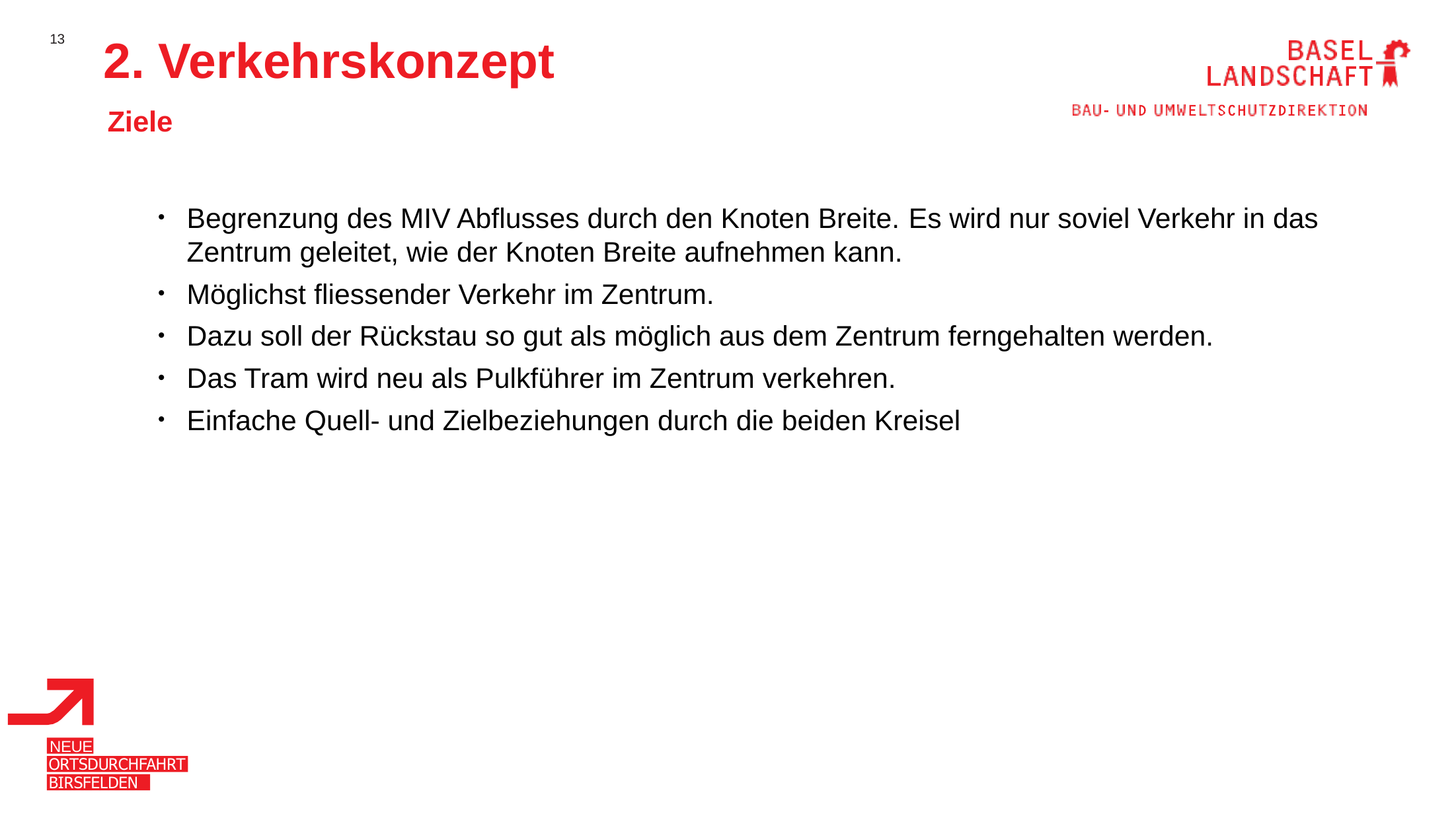

2. Verkehrskonzept
Ziele
Begrenzung des MIV Abflusses durch den Knoten Breite. Es wird nur soviel Verkehr in das Zentrum geleitet, wie der Knoten Breite aufnehmen kann.
Möglichst fliessender Verkehr im Zentrum.
Dazu soll der Rückstau so gut als möglich aus dem Zentrum ferngehalten werden.
Das Tram wird neu als Pulkführer im Zentrum verkehren.
Einfache Quell- und Zielbeziehungen durch die beiden Kreisel